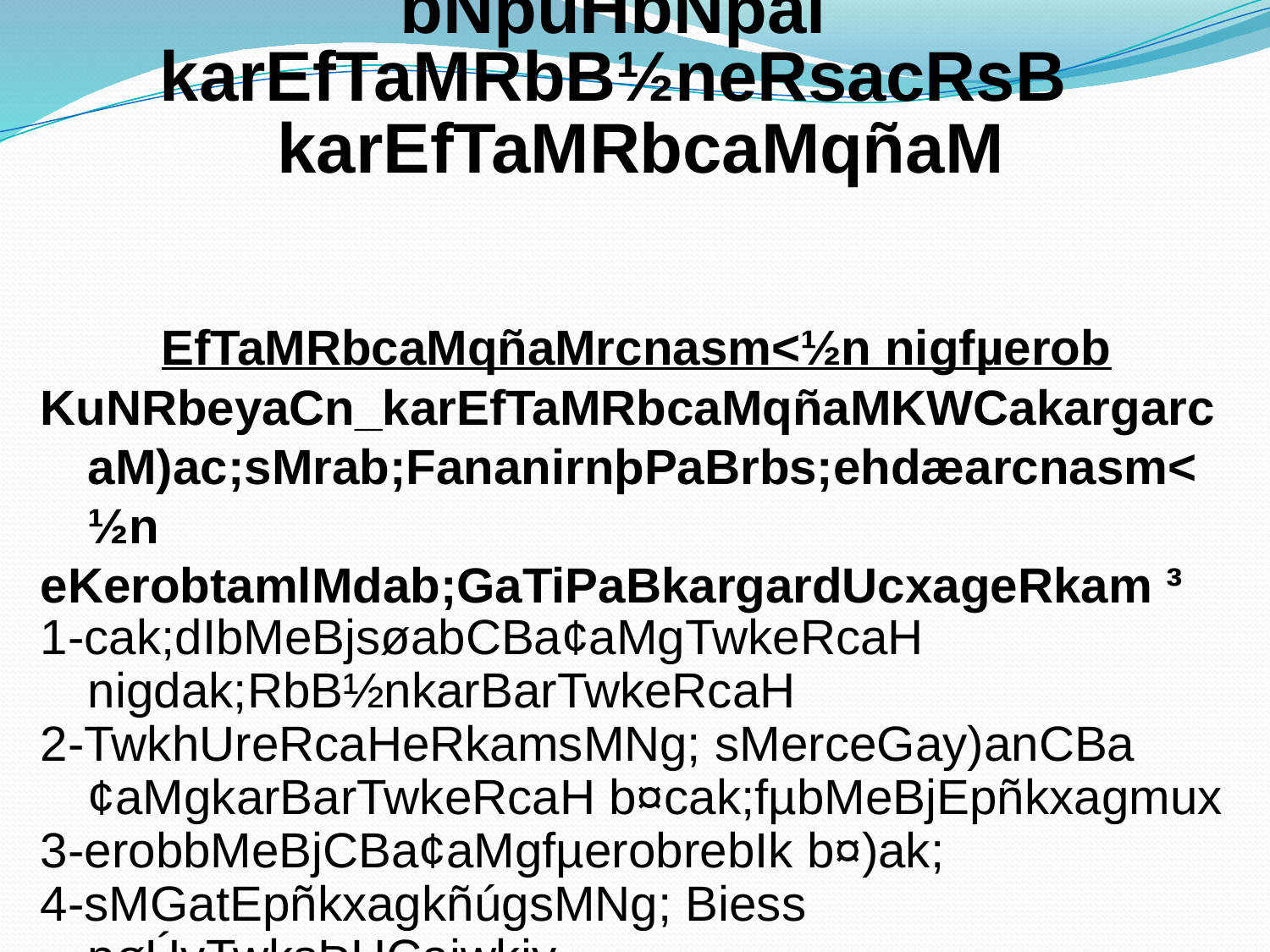

bNþúHbNþal
karEfTaMRbB½neRsacRsB

karEfTaMRbcaMqñaM
EfTaMRbcaMqñaMrcnasm<½n nigfµerob
KuNRbeyaCn_karEfTaMRbcaMqñaMKWCakargarcaM)ac;sMrab;FananirnþPaBrbs;ehdæarcnasm<½n
eKerobtamlMdab;GaTiPaBkargardUcxageRkam ³
1-cak;dIbMeBjsøabCBa¢aMgTwkeRcaH nigdak;RbB½nkarBarTwkeRcaH
2-TwkhUreRcaHeRkamsMNg; sMerceGay)anCBa¢aMgkarBarTwkeRcaH b¤cak;fµbMeBjEpñkxagmux
3-erobbMeBjCBa¢aMgfµerobrebIk b¤)ak;
4-sMGatEpñkxagkñúgsMNg; Biess pøÚvTwksÞHCajwkjy.
5-RtYtBinitücenøaHpøÚvGmRbLay nigsMNg;